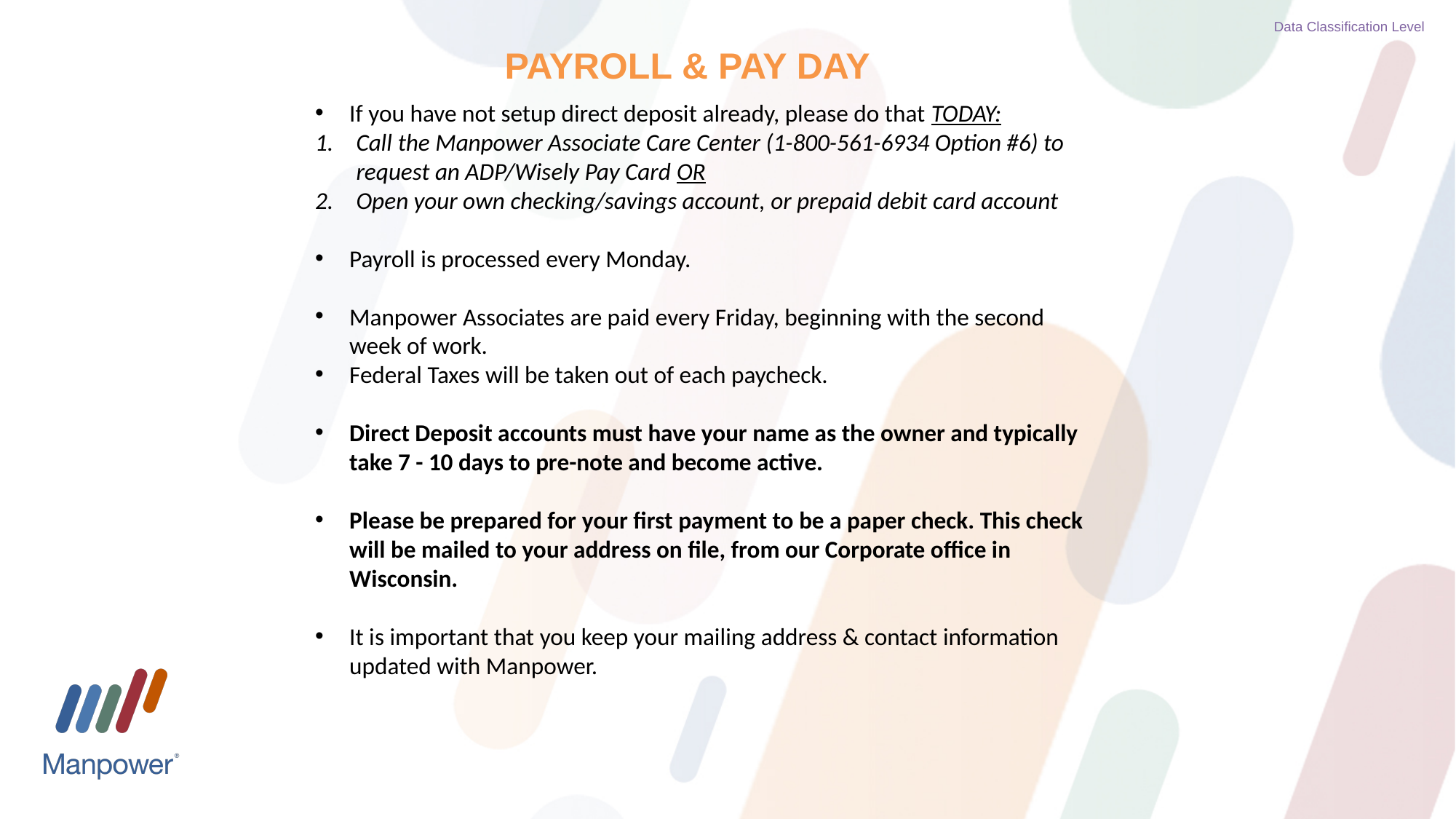

PAYROLL & PAY DAY
If you have not setup direct deposit already, please do that TODAY:
Call the Manpower Associate Care Center (1-800-561-6934 Option #6) to request an ADP/Wisely Pay Card OR
Open your own checking/savings account, or prepaid debit card account

Payroll is processed every Monday.

Manpower Associates are paid every Friday, beginning with the second week of work.
Federal Taxes will be taken out of each paycheck.

Direct Deposit accounts must have your name as the owner and typically take 7 - 10 days to pre-note and become active.

Please be prepared for your first payment to be a paper check. This check will be mailed to your address on file, from our Corporate office in Wisconsin.

It is important that you keep your mailing address & contact information updated with Manpower.